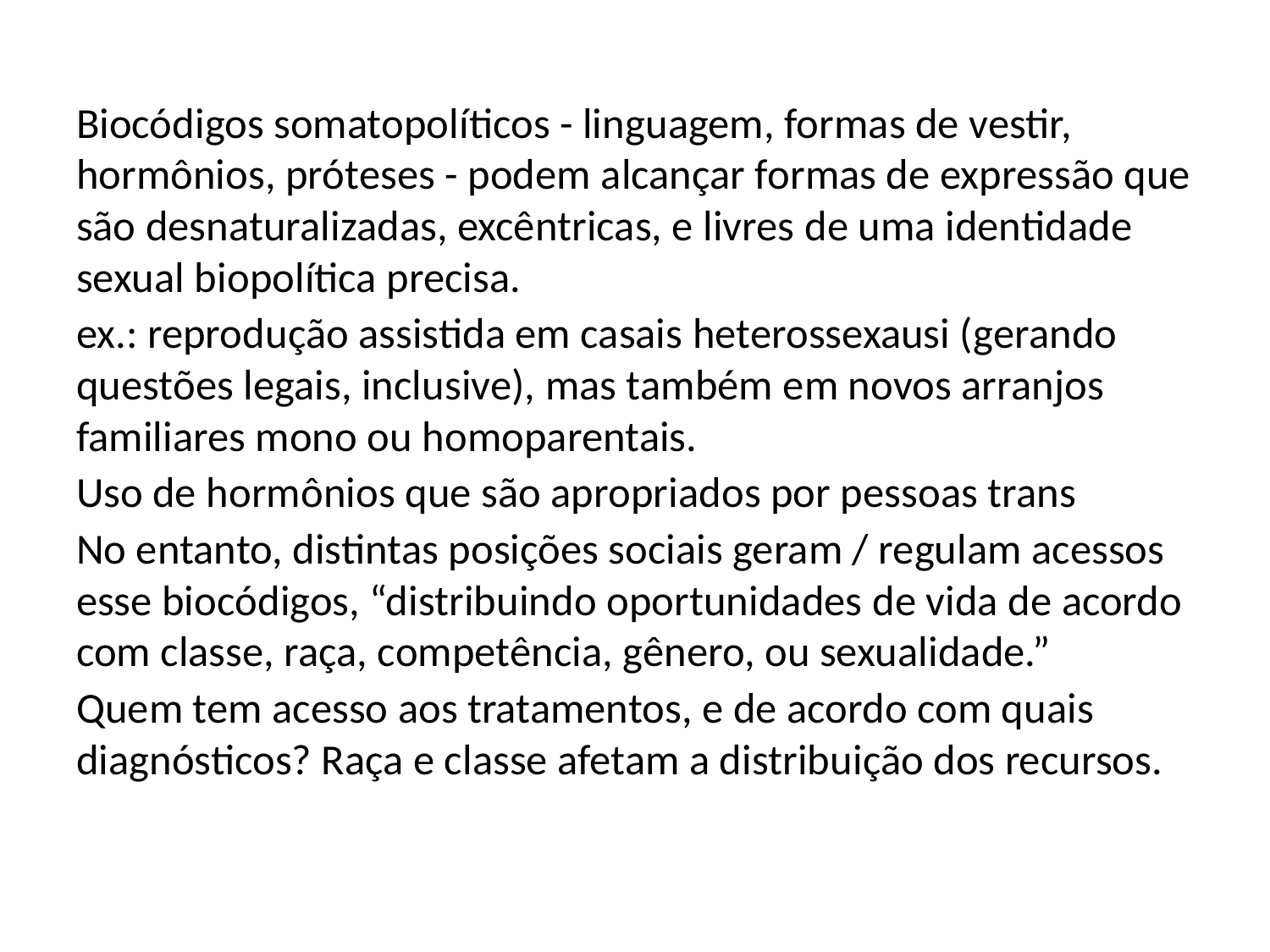

#
Biocódigos somatopolíticos - linguagem, formas de vestir, hormônios, próteses - podem alcançar formas de expressão que são desnaturalizadas, excêntricas, e livres de uma identidade sexual biopolítica precisa.
ex.: reprodução assistida em casais heterossexausi (gerando questões legais, inclusive), mas também em novos arranjos familiares mono ou homoparentais.
Uso de hormônios que são apropriados por pessoas trans
No entanto, distintas posições sociais geram / regulam acessos esse biocódigos, “distribuindo oportunidades de vida de acordo com classe, raça, competência, gênero, ou sexualidade.”
Quem tem acesso aos tratamentos, e de acordo com quais diagnósticos? Raça e classe afetam a distribuição dos recursos.